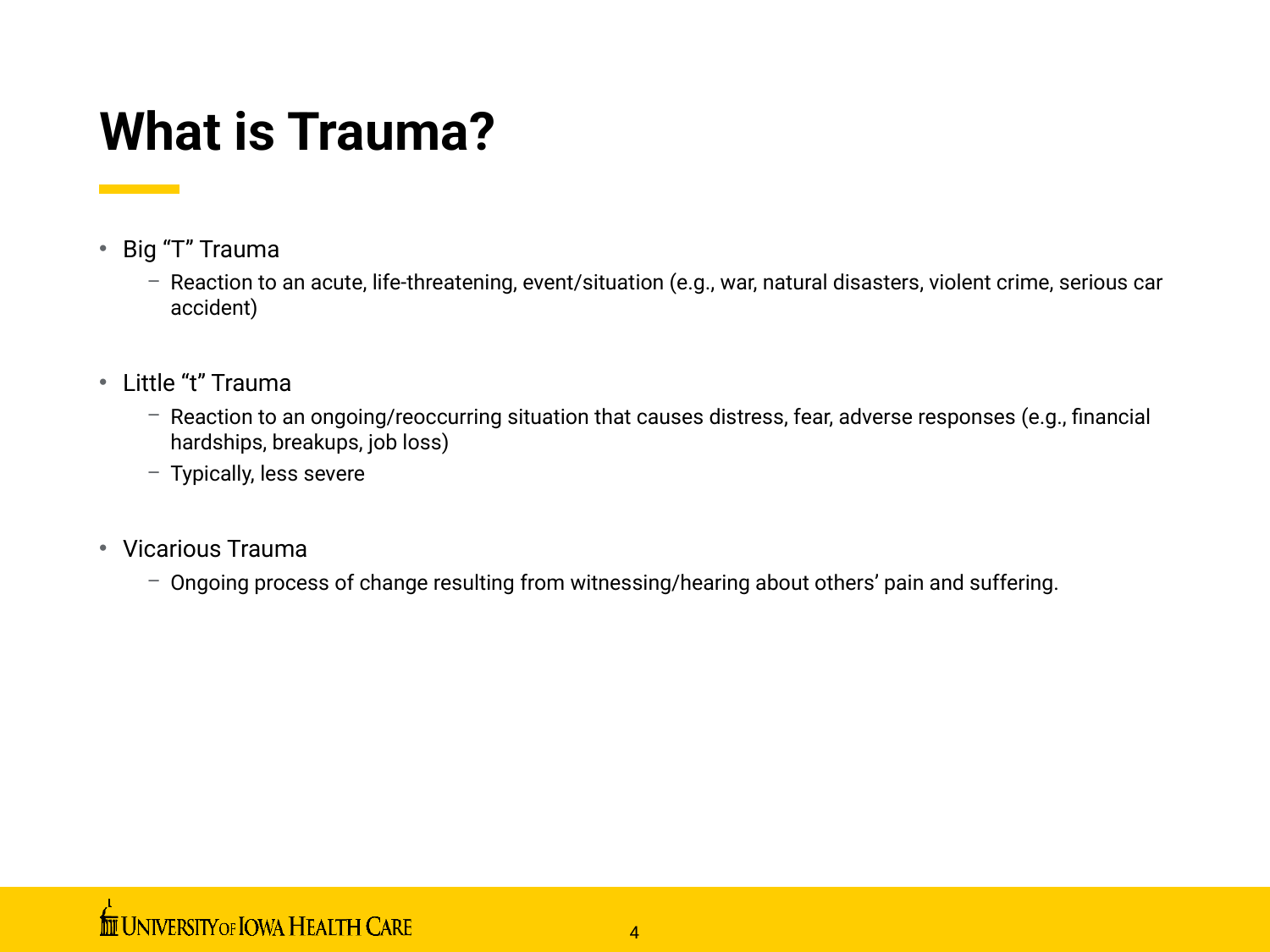

# What is Trauma?
Big “T” Trauma
Reaction to an acute, life-threatening, event/situation (e.g., war, natural disasters, violent crime, serious car accident)

Little “t” Trauma
Reaction to an ongoing/reoccurring situation that causes distress, fear, adverse responses (e.g., financial hardships, breakups, job loss)
Typically, less severe

Vicarious Trauma
Ongoing process of change resulting from witnessing/hearing about others’ pain and suffering.